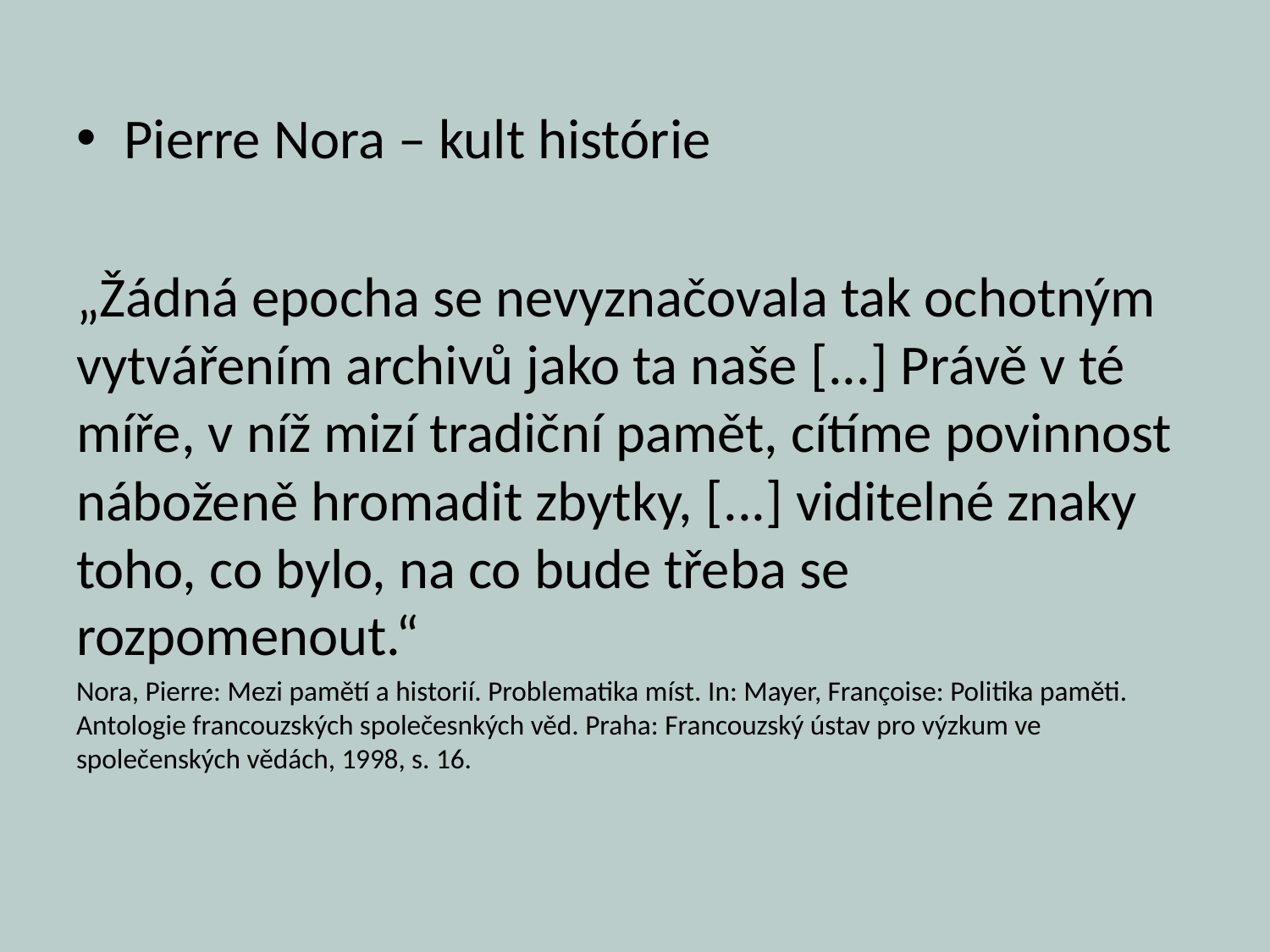

#
Pierre Nora – kult histórie

„Žádná epocha se nevyznačovala tak ochotným vytvářením archivů jako ta naše [...] Právě v té míře, v níž mizí tradiční pamět, cítíme povinnost náboženě hromadit zbytky, [...] viditelné znaky toho, co bylo, na co bude třeba se rozpomenout.“
Nora, Pierre: Mezi pamětí a historií. Problematika míst. In: Mayer, Françoise: Politika paměti. Antologie francouzských společesnkých věd. Praha: Francouzský ústav pro výzkum ve společenských vědách, 1998, s. 16.